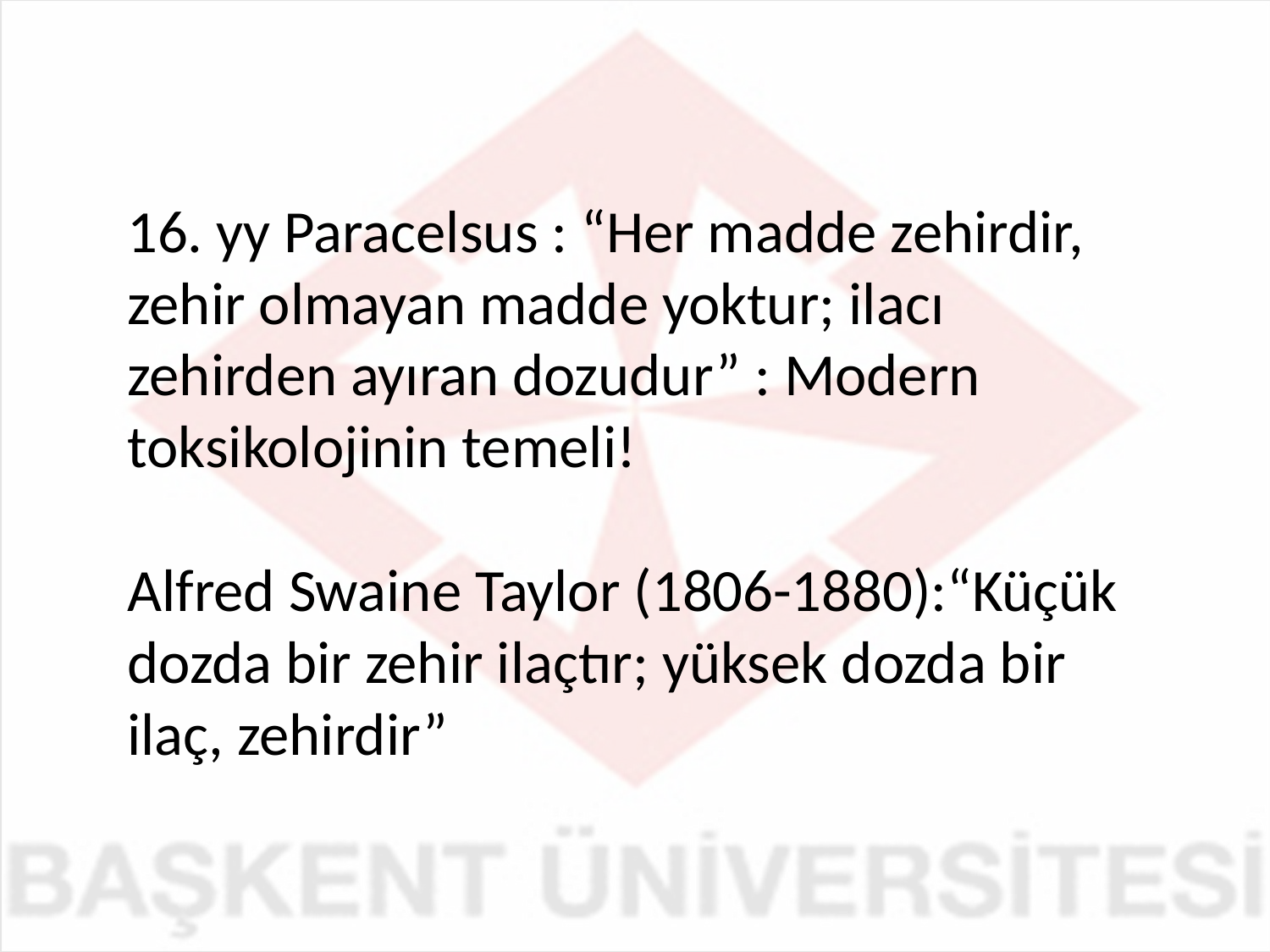

16. yy Paracelsus : “Her madde zehirdir, zehir olmayan madde yoktur; ilacı zehirden ayıran dozudur” : Modern toksikolojinin temeli!

Alfred Swaine Taylor (1806-1880):“Küçük dozda bir zehir ilaçtır; yüksek dozda bir ilaç, zehirdir”